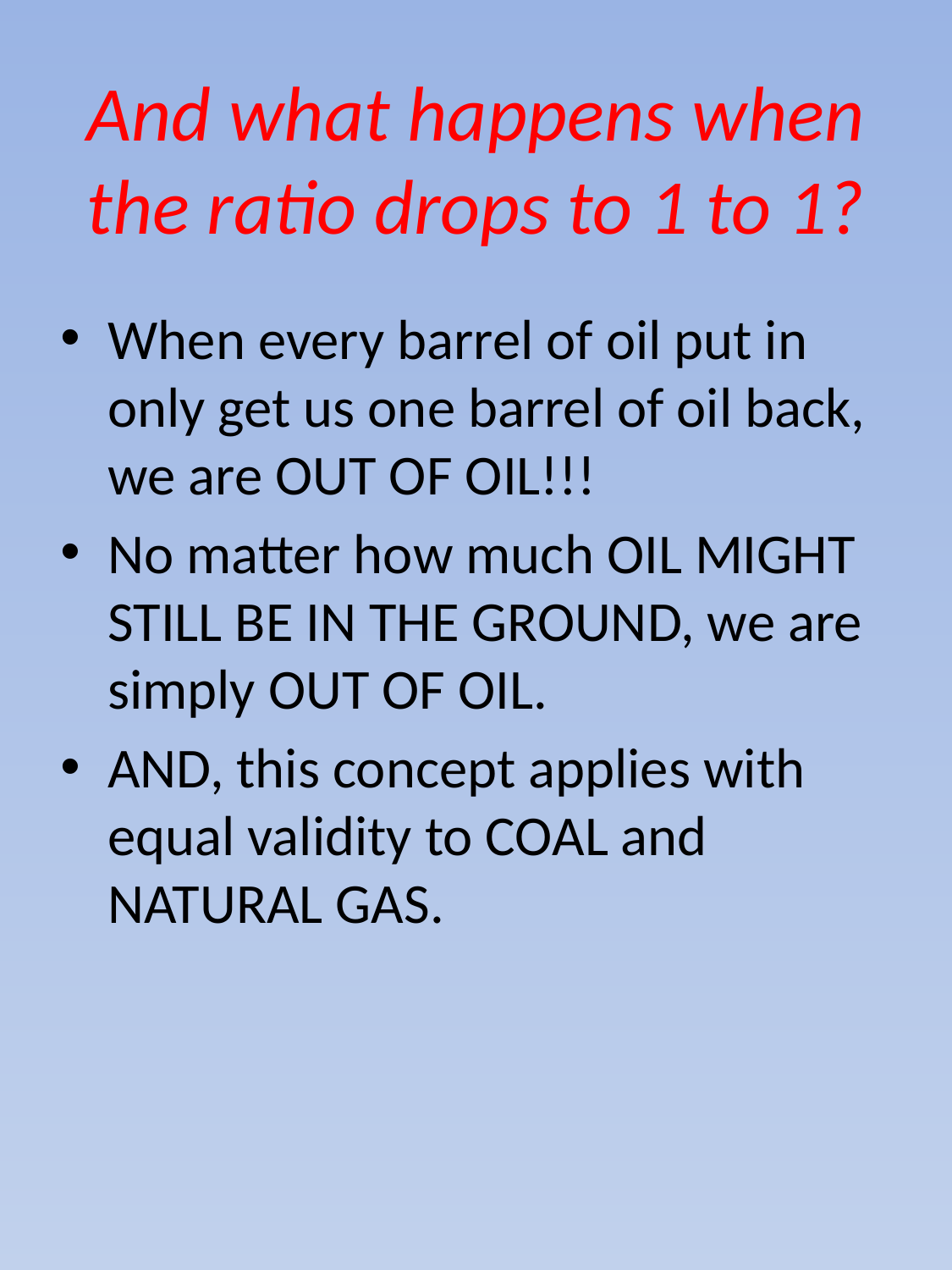

# And what happens when the ratio drops to 1 to 1?
When every barrel of oil put in only get us one barrel of oil back, we are OUT OF OIL!!!
No matter how much OIL MIGHT STILL BE IN THE GROUND, we are simply OUT OF OIL.
AND, this concept applies with equal validity to COAL and NATURAL GAS.